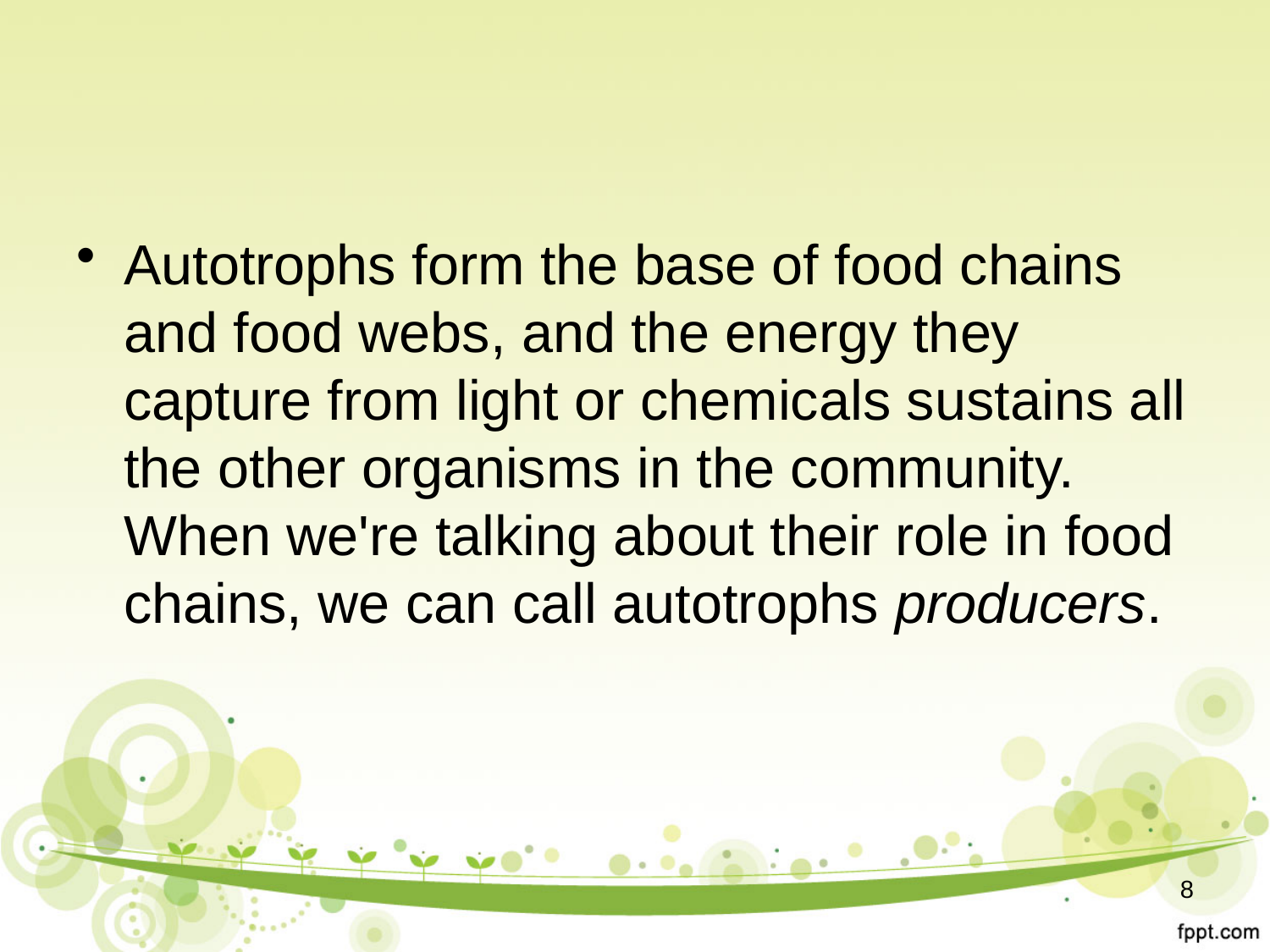

#
Autotrophs form the base of food chains and food webs, and the energy they capture from light or chemicals sustains all the other organisms in the community. When we're talking about their role in food chains, we can call autotrophs producers.

8